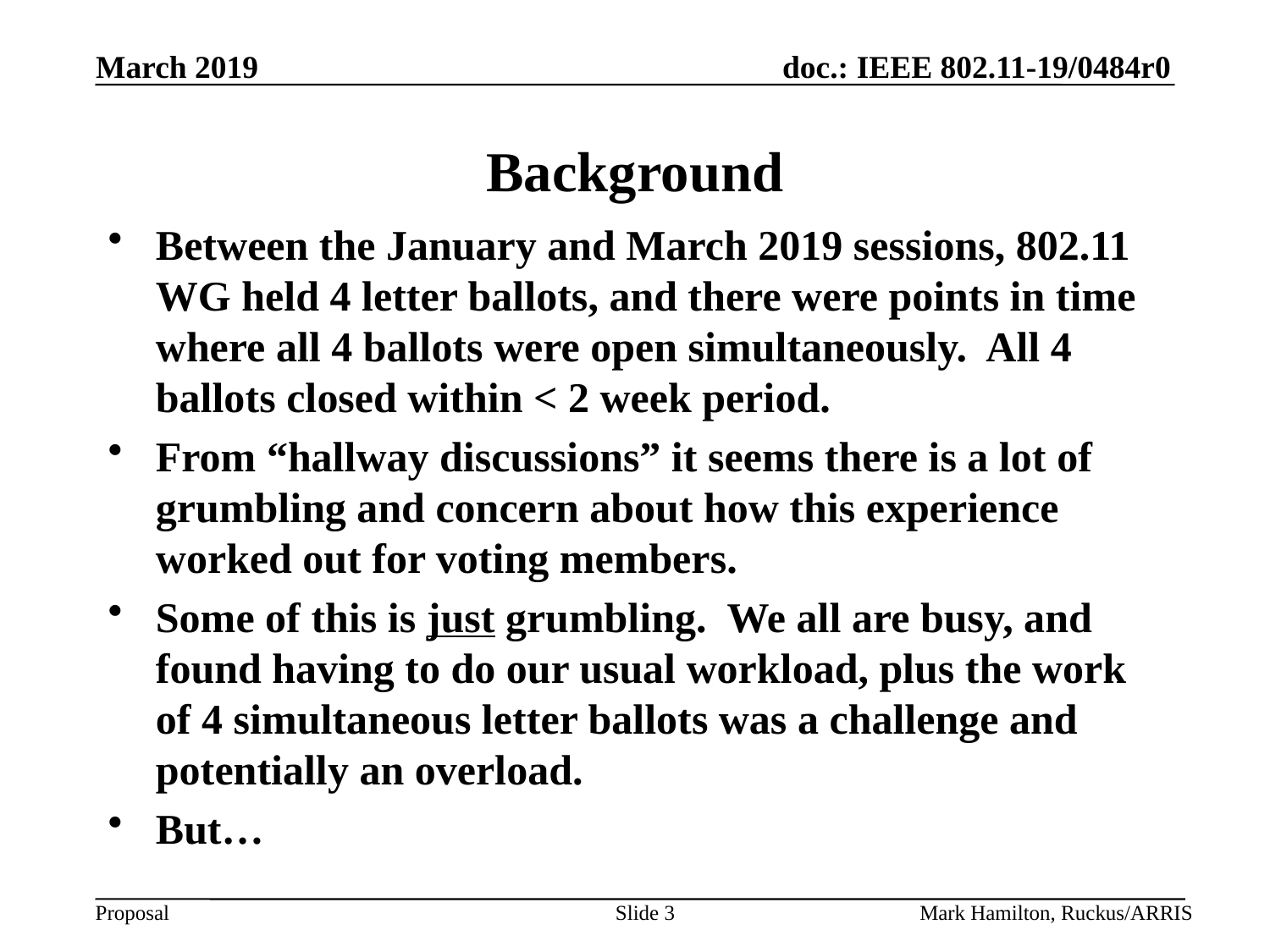

# Background
Between the January and March 2019 sessions, 802.11 WG held 4 letter ballots, and there were points in time where all 4 ballots were open simultaneously.  All 4 ballots closed within < 2 week period.
From “hallway discussions” it seems there is a lot of grumbling and concern about how this experience worked out for voting members.
Some of this is just grumbling.  We all are busy, and found having to do our usual workload, plus the work of 4 simultaneous letter ballots was a challenge and potentially an overload.
But…